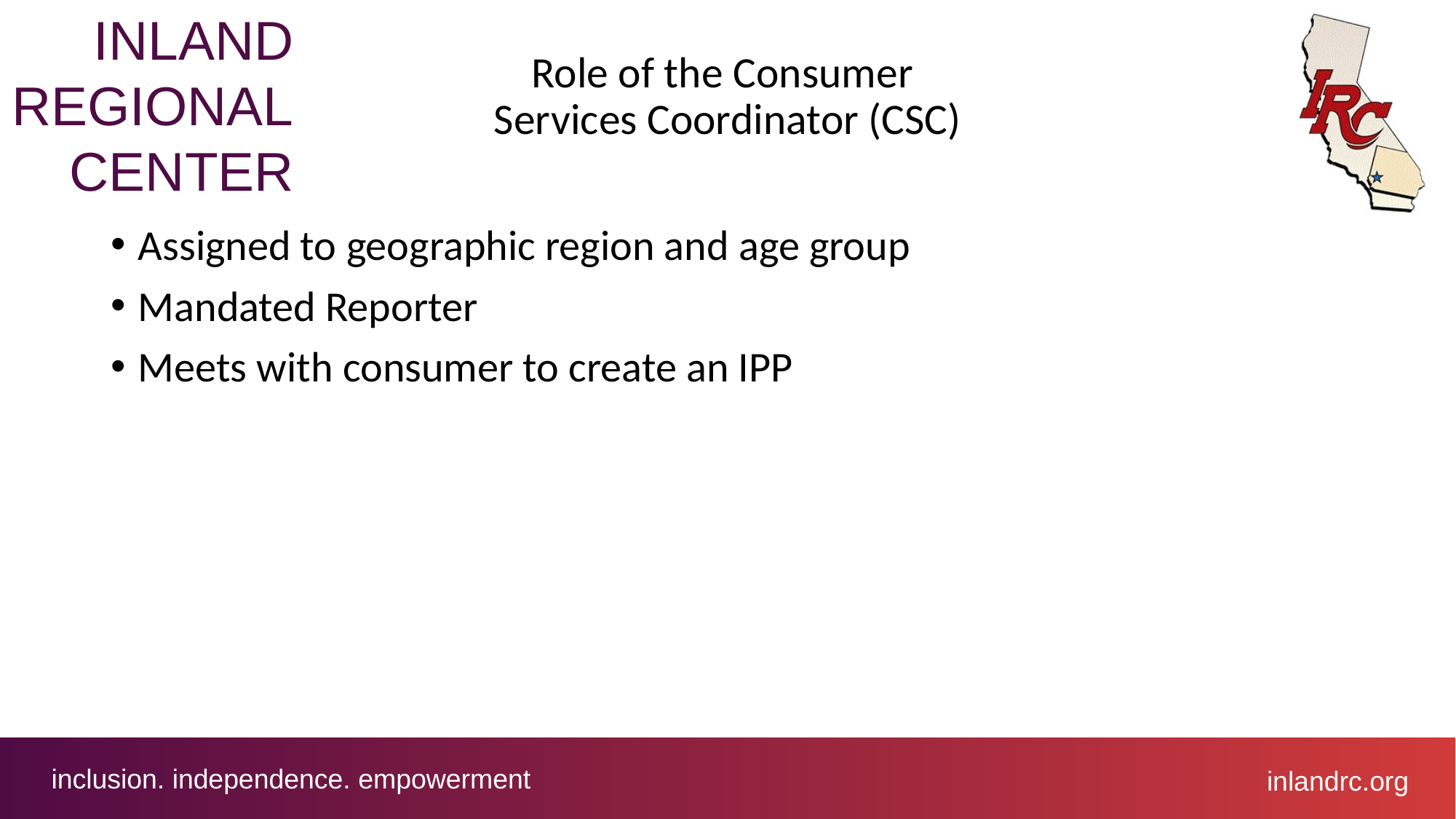

# Role of the Consumer Services Coordinator (CSC)
Assigned to geographic region and age group
Mandated Reporter
Meets with consumer to create an IPP